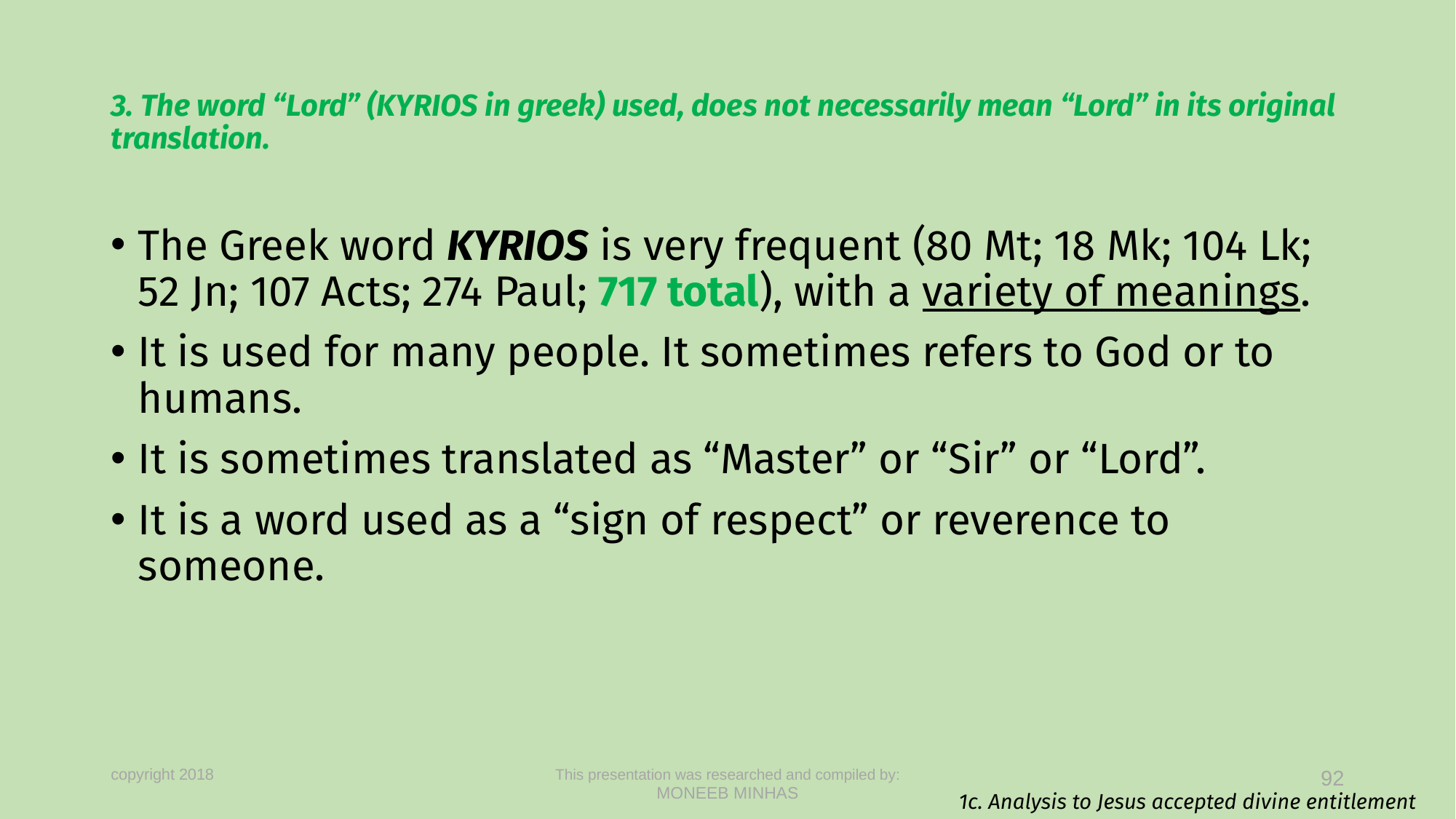

# 3. The word “Lord” (KYRIOS in greek) used, does not necessarily mean “Lord” in its original translation.
The Greek word KYRIOS is very frequent (80 Mt; 18 Mk; 104 Lk; 52 Jn; 107 Acts; 274 Paul; 717 total), with a variety of meanings.
It is used for many people. It sometimes refers to God or to humans.
It is sometimes translated as “Master” or “Sir” or “Lord”.
It is a word used as a “sign of respect” or reverence to someone.
copyright 2018
This presentation was researched and compiled by:
MONEEB MINHAS

92
1c. Analysis to Jesus accepted divine entitlement